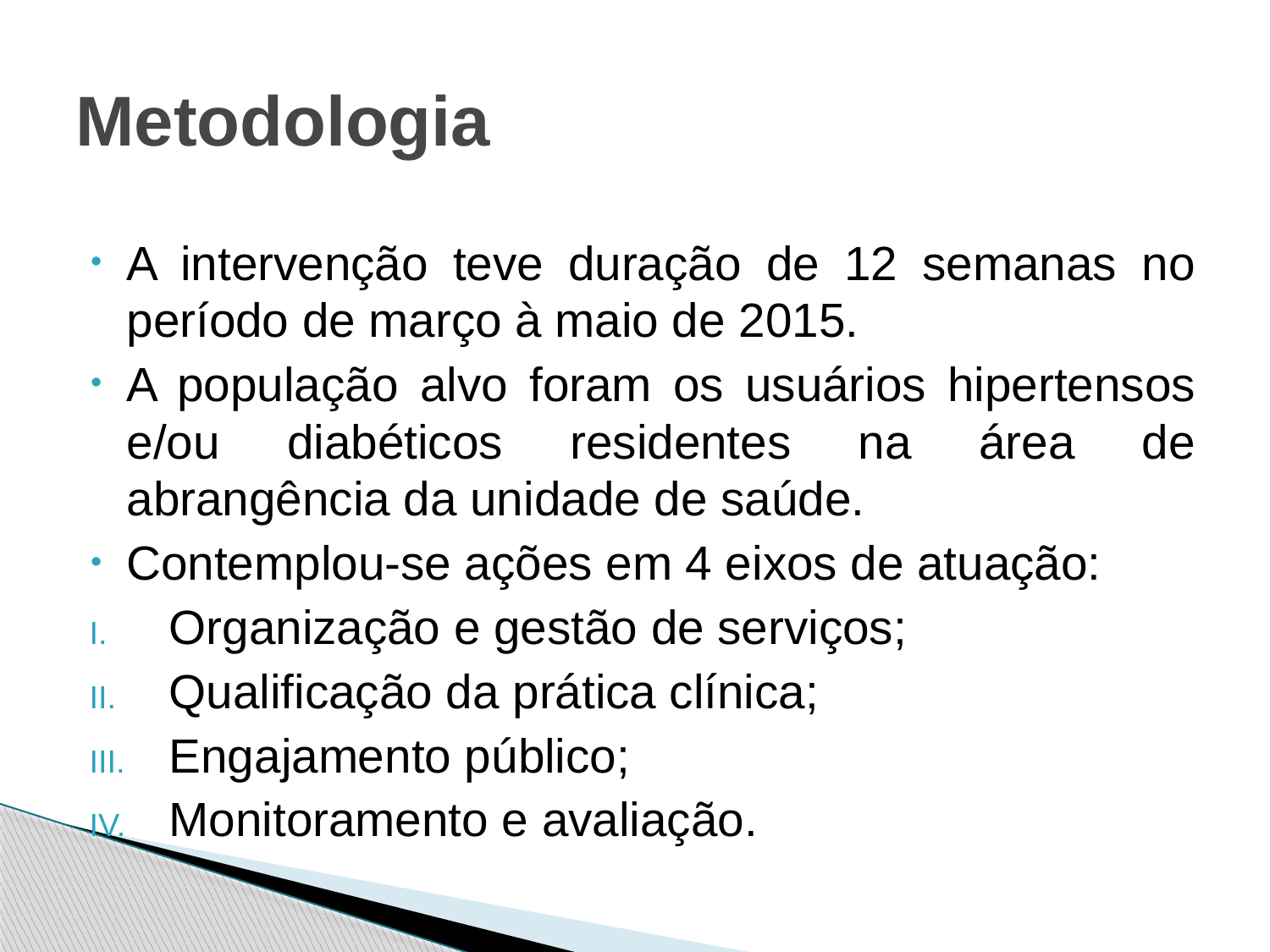

# Metodologia
A intervenção teve duração de 12 semanas no período de março à maio de 2015.
A população alvo foram os usuários hipertensos e/ou diabéticos residentes na área de abrangência da unidade de saúde.
Contemplou-se ações em 4 eixos de atuação:
Organização e gestão de serviços;
Qualificação da prática clínica;
Engajamento público;
Monitoramento e avaliação.